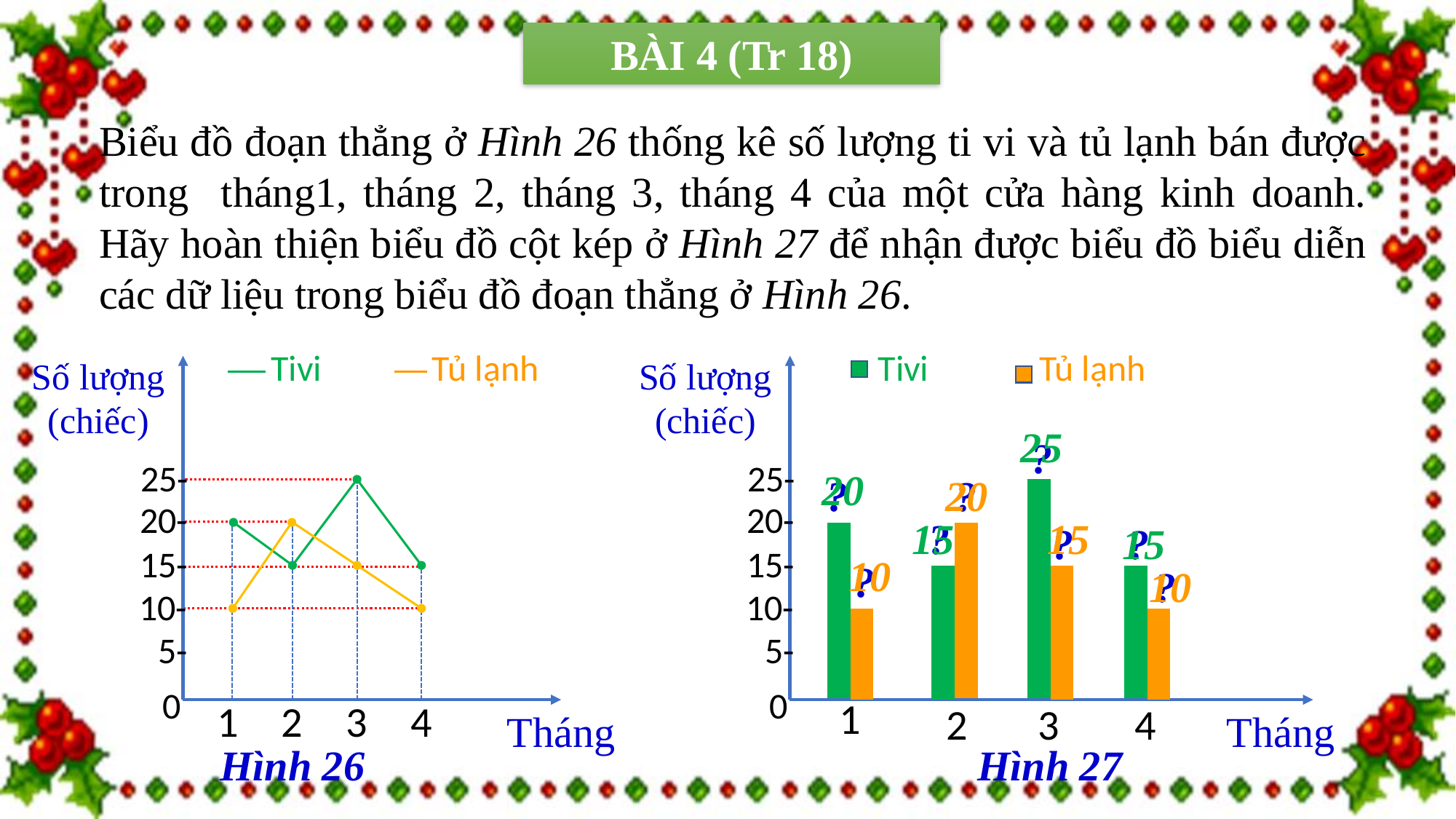

BÀI 4 (Tr 18)
Biểu đồ đoạn thẳng ở Hình 26 thống kê số lượng ti vi và tủ lạnh bán được trong  tháng1, tháng 2, tháng 3, tháng 4 của một cửa hàng kinh doanh. Hãy hoàn thiện biểu đồ cột kép ở Hình 27 để nhận được biểu đồ biểu diễn các dữ liệu trong biểu đồ đoạn thẳng ở Hình 26.
Tivi
Tủ lạnh
25-
20-
15-
10-
5-
0
Số lượng (chiếc)
1
2
3
4
Tháng
Tivi
Tủ lạnh
25-
20-
15-
10-
5-
0
Số lượng (chiếc)
1
2
3
4
Tháng

25
?
20
?
?
20
15
?
15
?
?
15
10
?
?
10
Hình 26
Hình 27